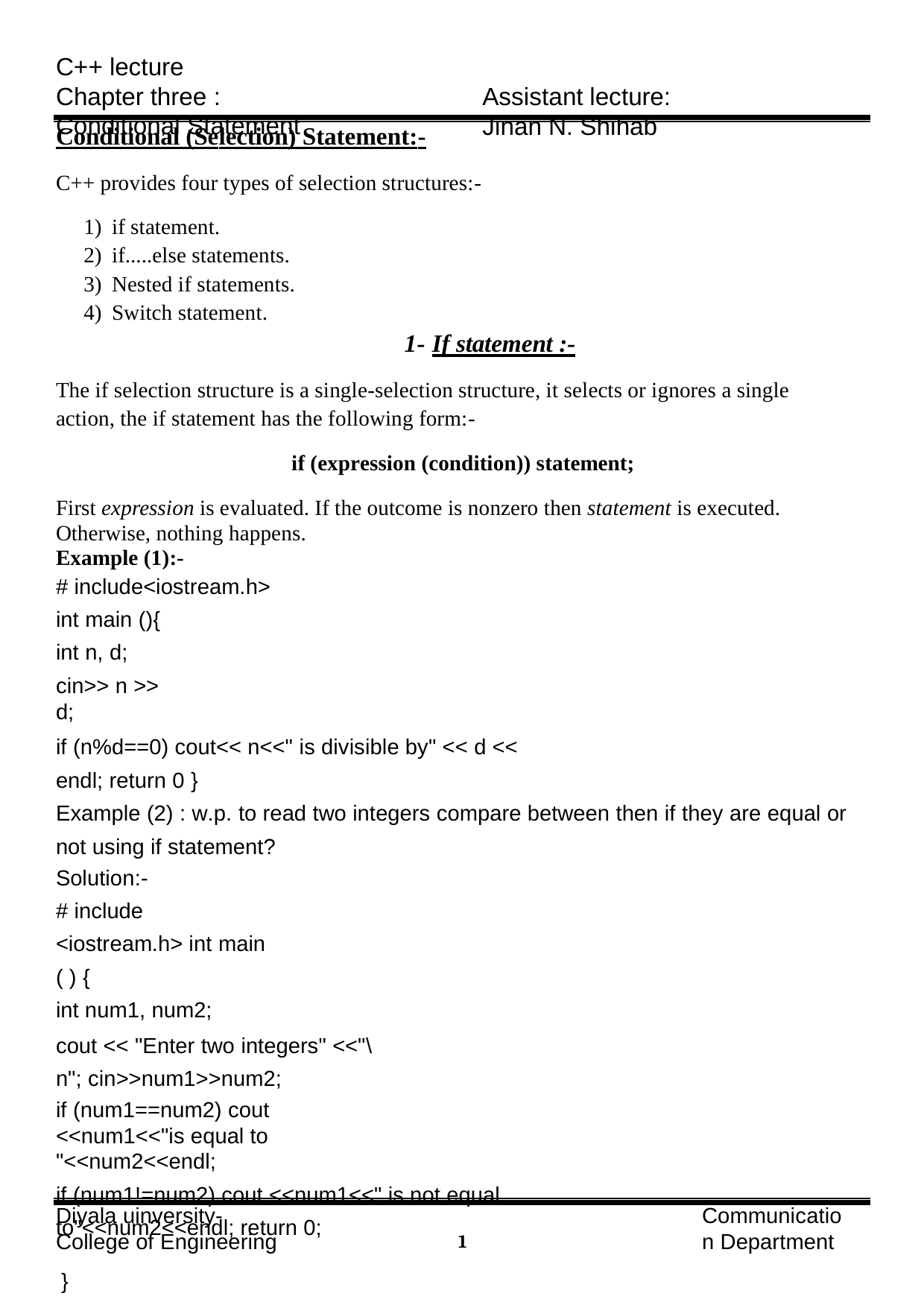

C++ lecture
Chapter three : Conditional Statement
Assistant lecture: Jinan N. Shihab

Conditional (Selection) Statement:-

C++ provides four types of selection structures:-

if statement.
if.....else statements.
Nested if statements.
Switch statement.
1- If statement :-

The if selection structure is a single-selection structure, it selects or ignores a single action, the if statement has the following form:-

if (expression (condition)) statement;

First expression is evaluated. If the outcome is nonzero then statement is executed. Otherwise, nothing happens.
Example (1):-
# include<iostream.h>
int main (){ int n, d;
cin>> n >> d;
if (n%d==0) cout<< n<<" is divisible by" << d << endl; return 0 }
Example (2) : w.p. to read two integers compare between then if they are equal or not using if statement?
Solution:-
# include <iostream.h> int main ( ) {
int num1, num2;
cout << "Enter two integers" <<"\n"; cin>>num1>>num2;
if (num1==num2) cout <<num1<<"is equal to "<<num2<<endl;
if (num1!=num2) cout <<num1<<" is not equal to"<<num2<<endl; return 0;

}

Diyala uinversity- College of Engineering
Communication Department

1